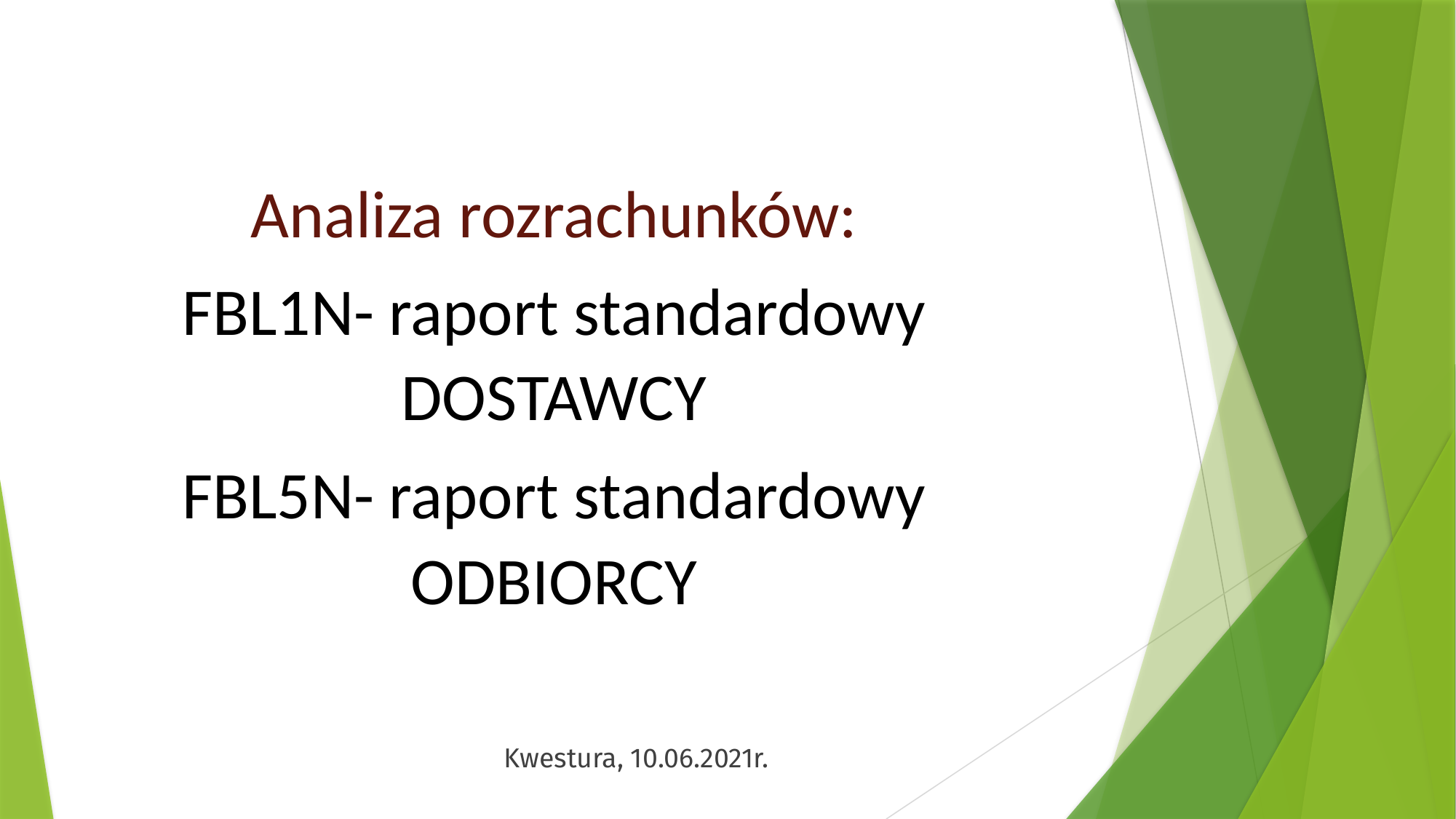

Analiza rozrachunków:
FBL1N- raport standardowy DOSTAWCY
FBL5N- raport standardowy ODBIORCY
Kwestura, 10.06.2021r.